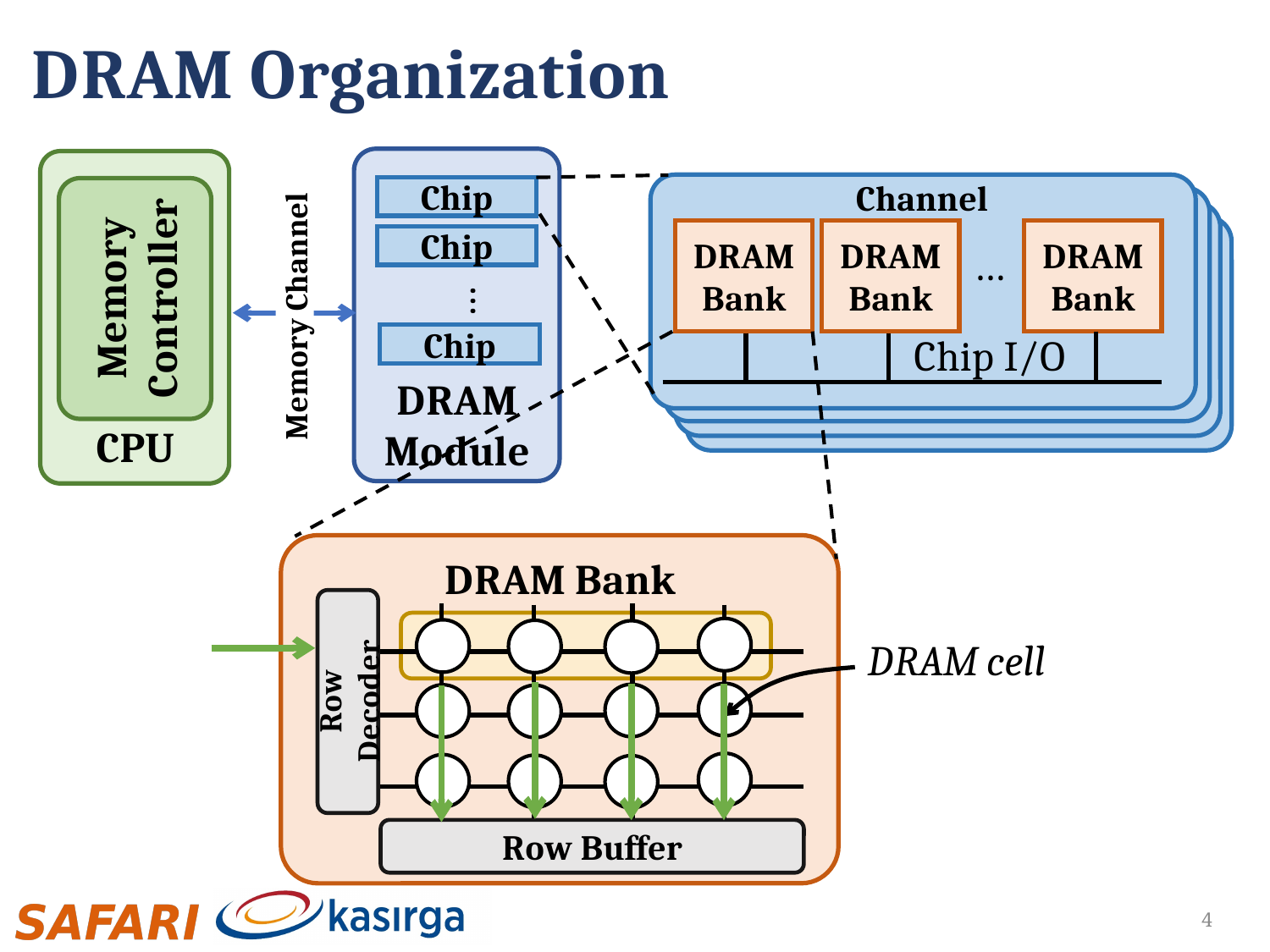

# DRAM Organization
DRAM
Module
CPU

Channel

DRAM Bank
DRAM Bank
DRAM Bank
…
Chip
Memory Controller
Chip
…
Memory Channel
Chip I/O
Chip
DRAM Bank
Row Decoder

DRAM cell

Row Buffer

4